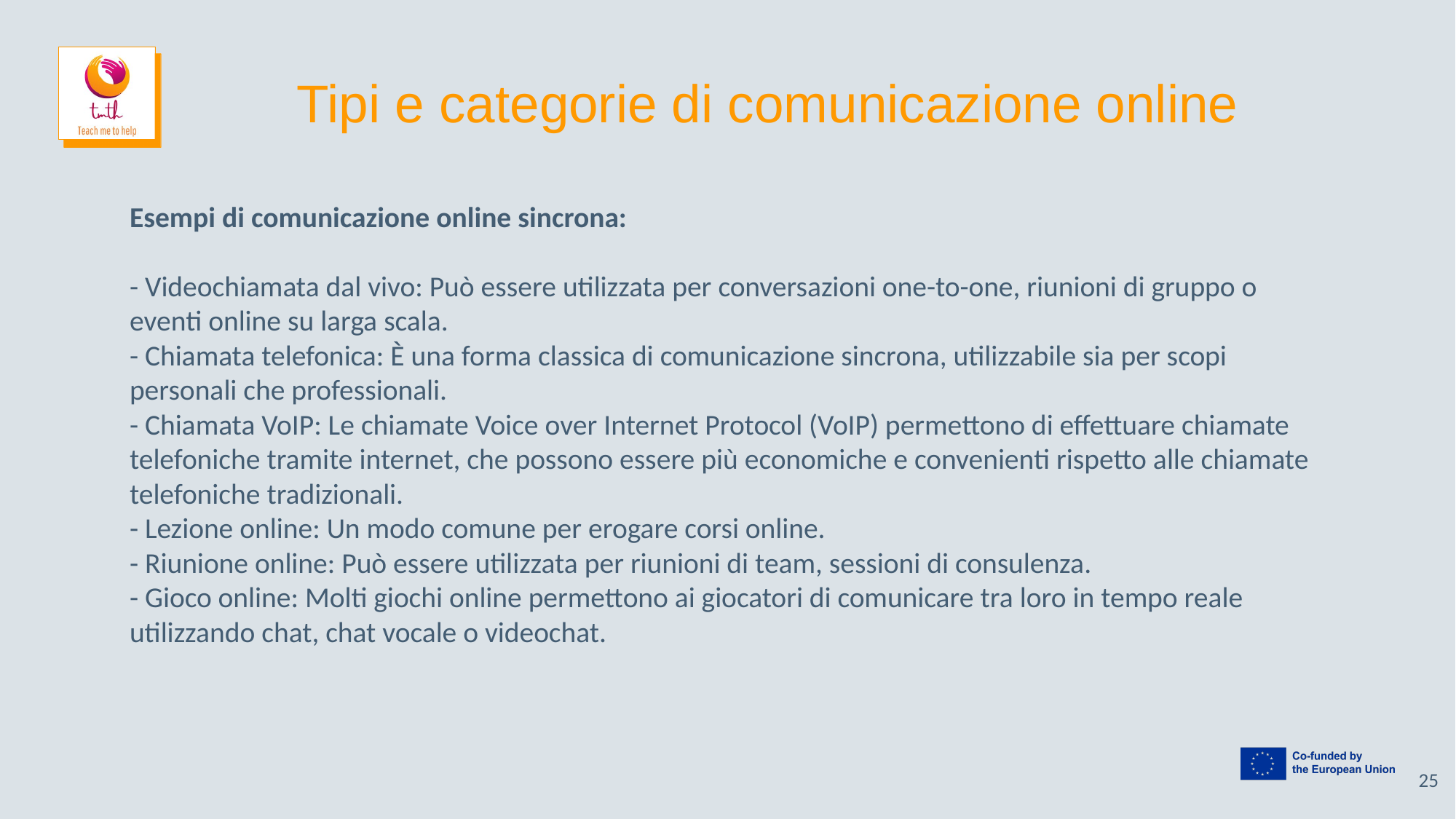

# Tipi e categorie di comunicazione online
Esempi di comunicazione online sincrona:

- Videochiamata dal vivo: Può essere utilizzata per conversazioni one-to-one, riunioni di gruppo o eventi online su larga scala.
- Chiamata telefonica: È una forma classica di comunicazione sincrona, utilizzabile sia per scopi personali che professionali.
- Chiamata VoIP: Le chiamate Voice over Internet Protocol (VoIP) permettono di effettuare chiamate telefoniche tramite internet, che possono essere più economiche e convenienti rispetto alle chiamate telefoniche tradizionali.
- Lezione online: Un modo comune per erogare corsi online.
- Riunione online: Può essere utilizzata per riunioni di team, sessioni di consulenza.
- Gioco online: Molti giochi online permettono ai giocatori di comunicare tra loro in tempo reale utilizzando chat, chat vocale o videochat.
25